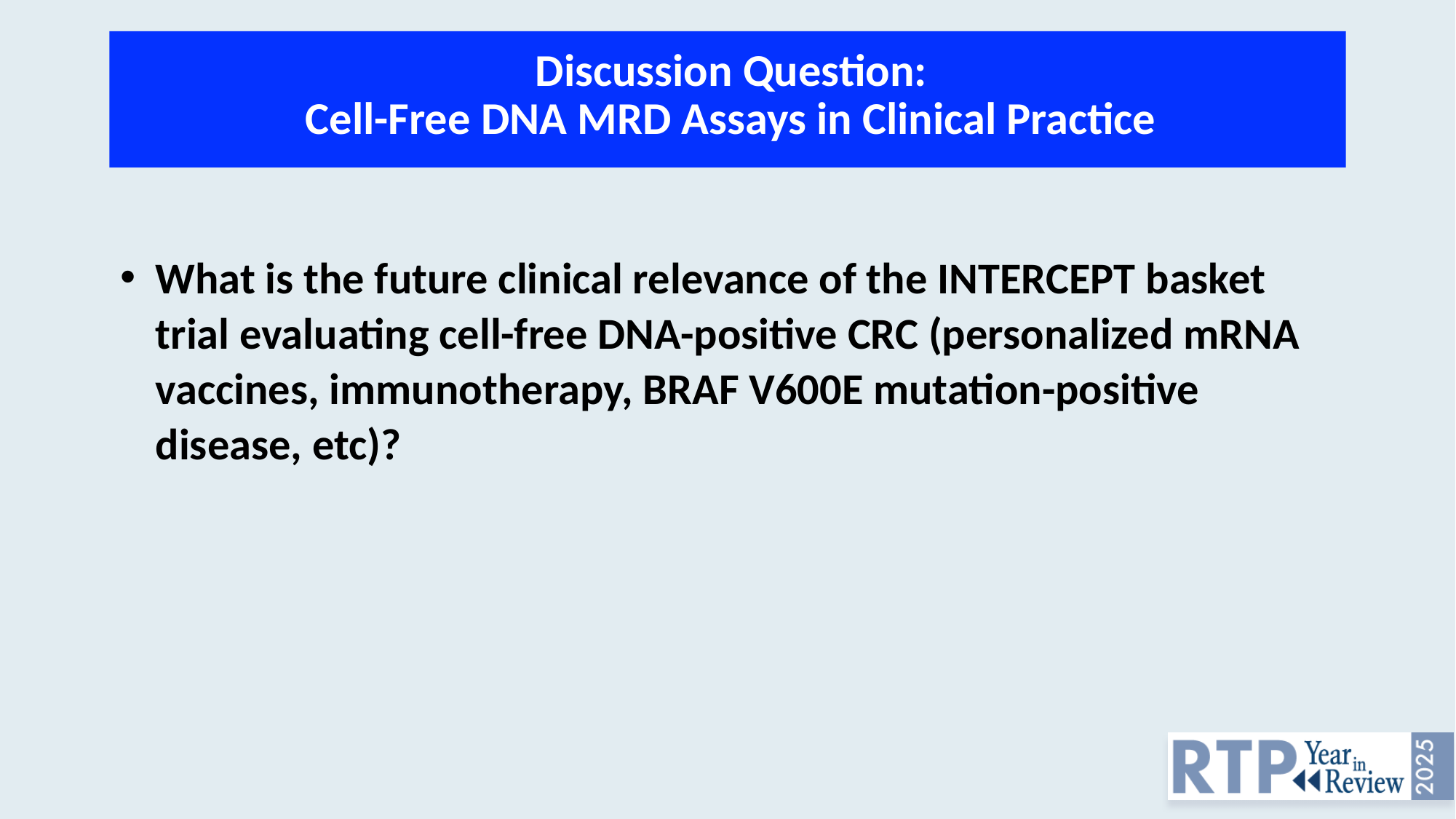

# Discussion Question: Cell-Free DNA MRD Assays in Clinical Practice

What is the future clinical relevance of the INTERCEPT basket trial evaluating cell-free DNA-positive CRC (personalized mRNA vaccines, immunotherapy, BRAF V600E mutation-positive disease, etc)?